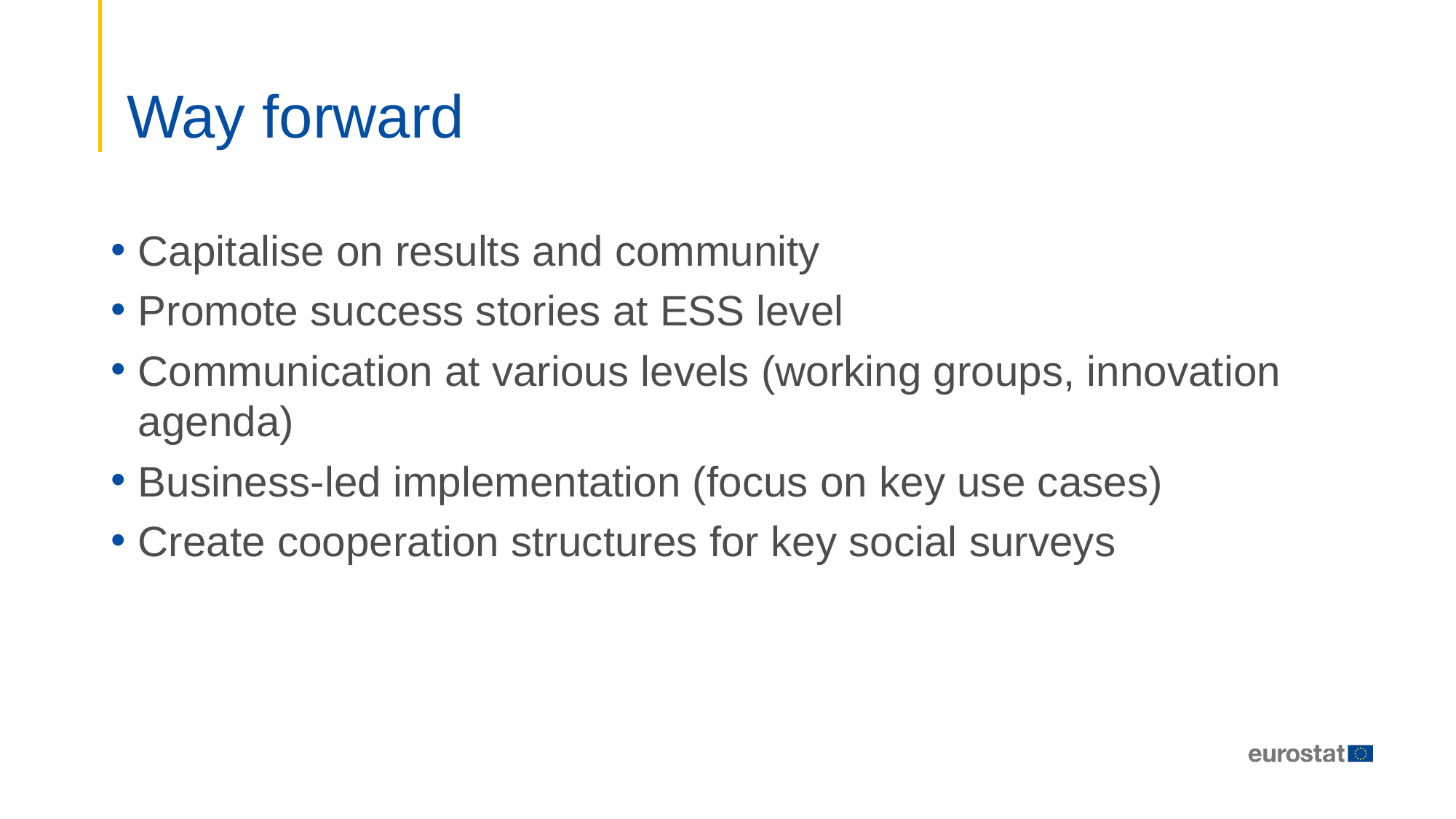

# Way forward
Capitalise on results and community
Promote success stories at ESS level
Communication at various levels (working groups, innovation agenda)
Business-led implementation (focus on key use cases)
Create cooperation structures for key social surveys